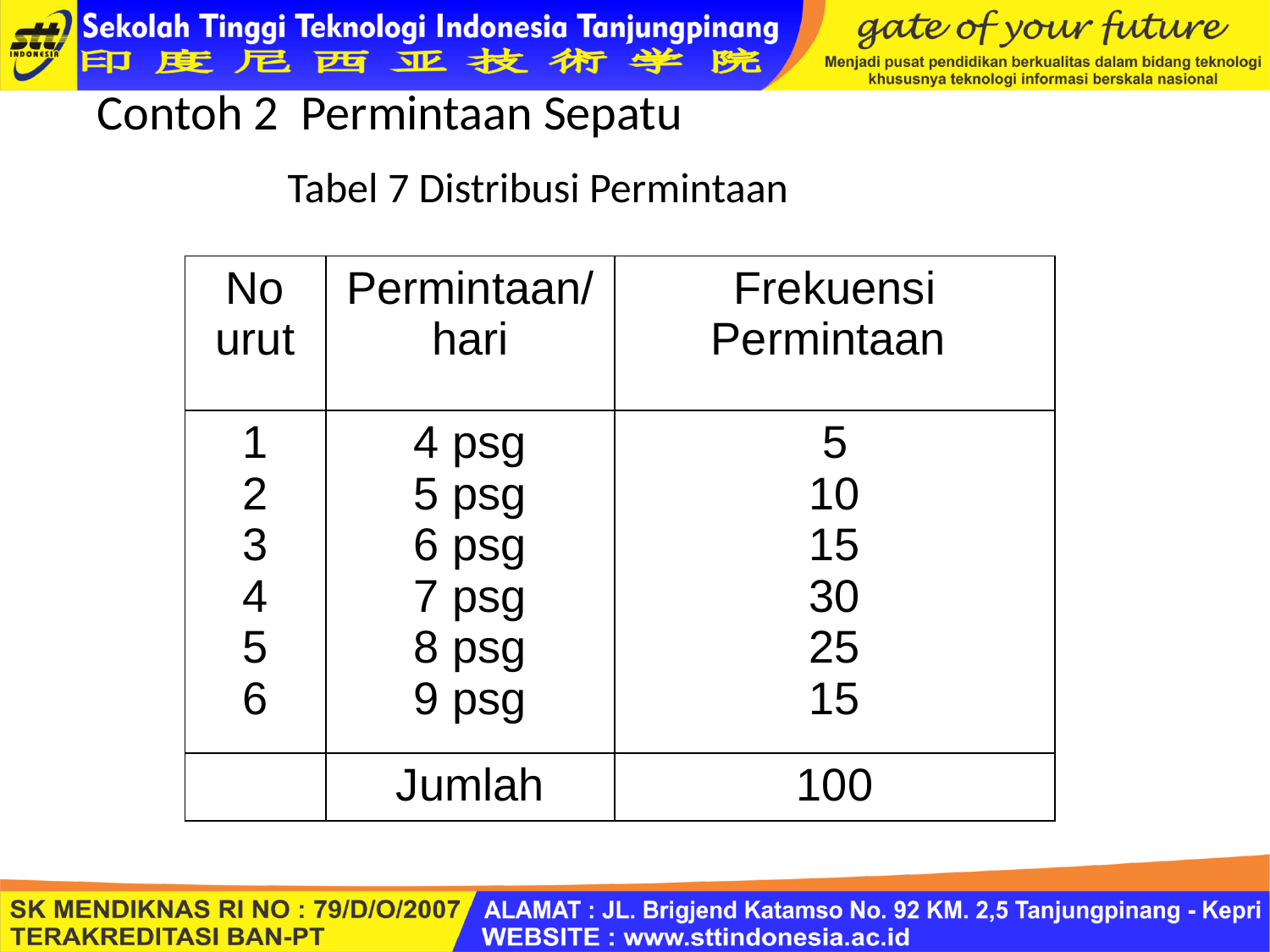

Contoh 2  Permintaan Sepatu
Tabel 7 Distribusi Permintaan

| No urut | Permintaan/hari | Frekuensi Permintaan |
| --- | --- | --- |
| 1 2 3 4 5 6 | 4 psg 5 psg 6 psg 7 psg 8 psg 9 psg | 5 10 15 30 25 15 |
|  | Jumlah | 100 |